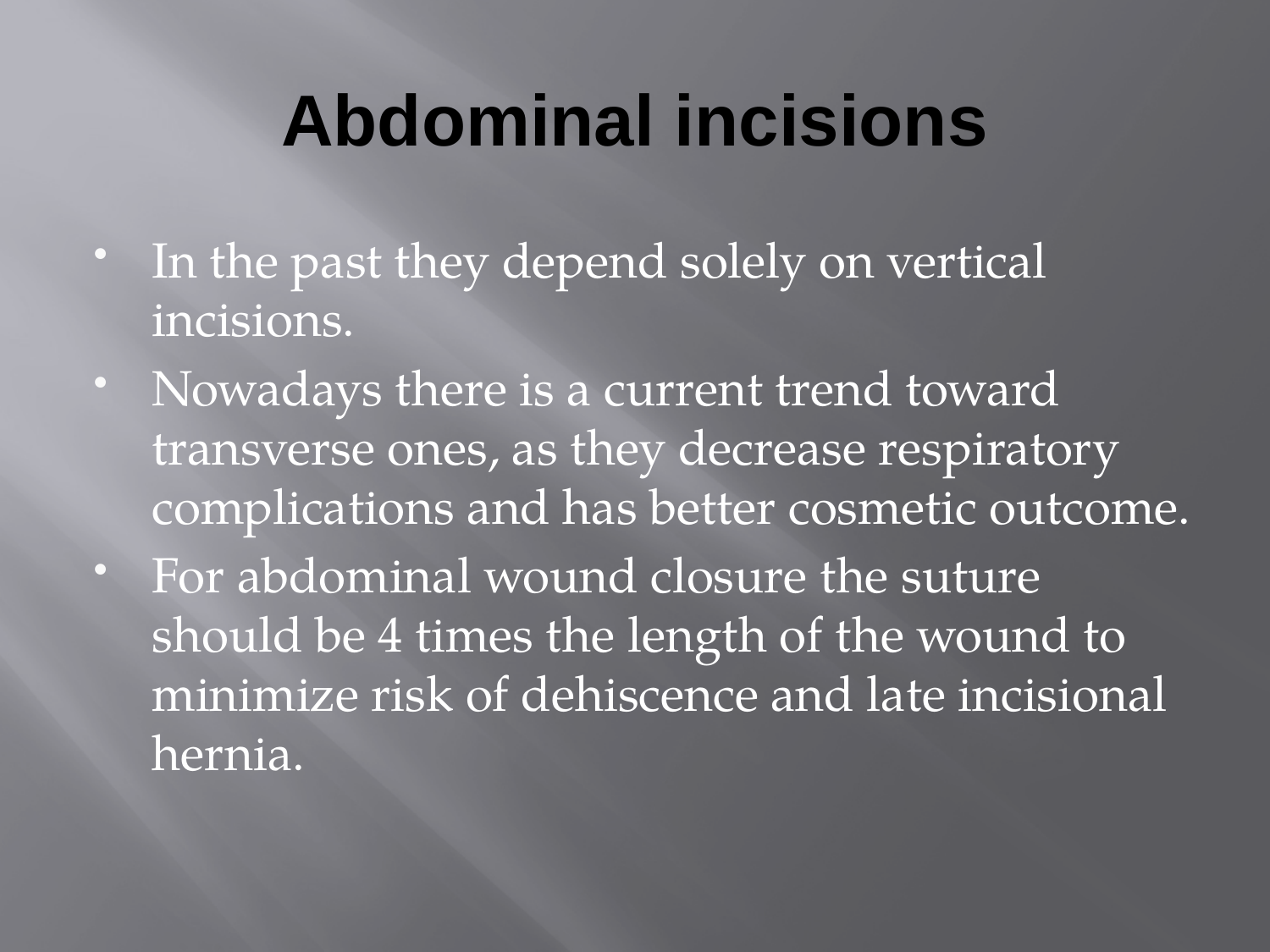

# Abdominal incisions
In the past they depend solely on vertical incisions.
Nowadays there is a current trend toward transverse ones, as they decrease respiratory complications and has better cosmetic outcome.
For abdominal wound closure the suture should be 4 times the length of the wound to minimize risk of dehiscence and late incisional hernia.